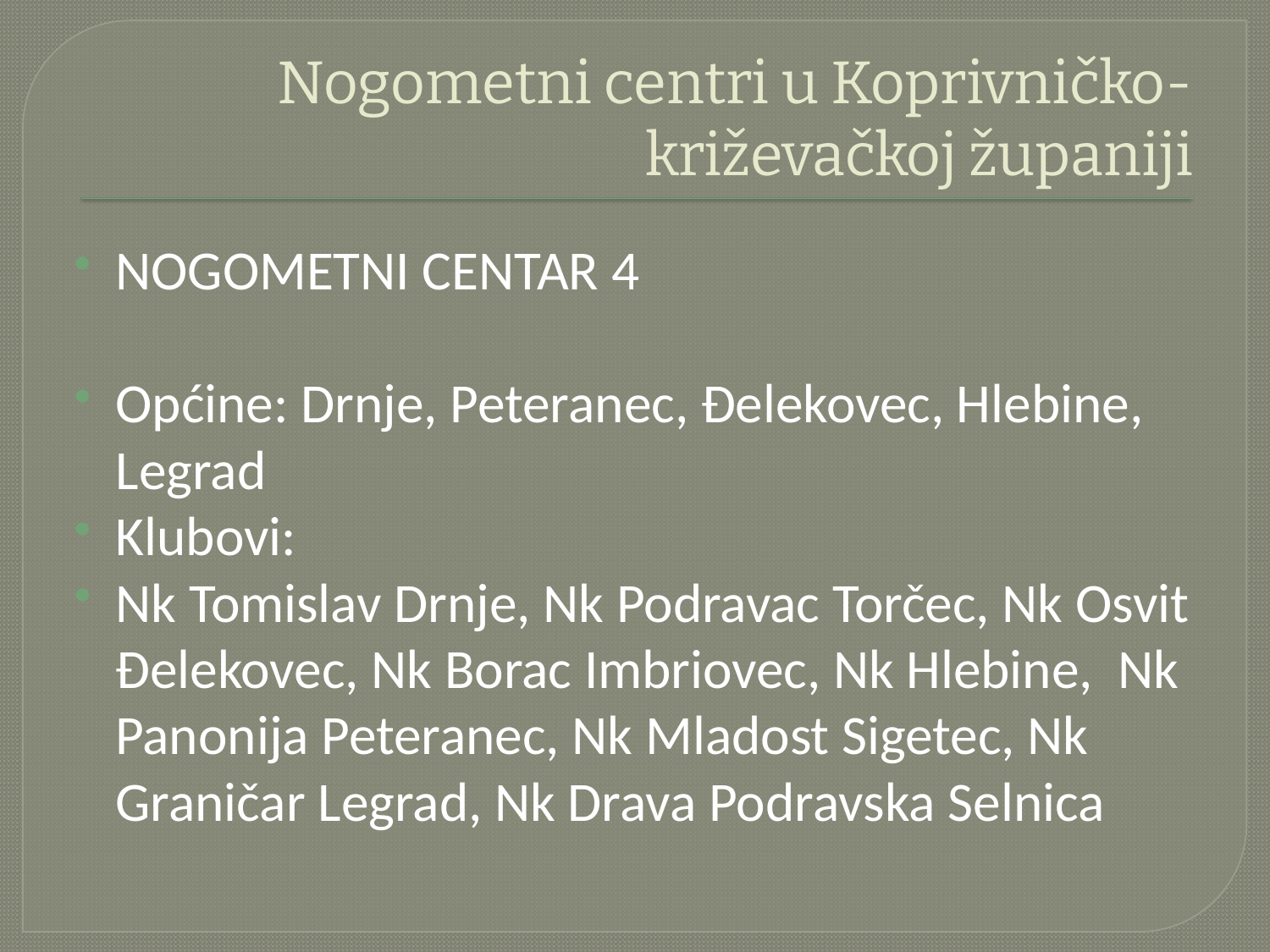

# Nogometni centri u Koprivničko-križevačkoj županiji
NOGOMETNI CENTAR 4

Općine: Drnje, Peteranec, Đelekovec, Hlebine, Legrad
Klubovi:
Nk Tomislav Drnje, Nk Podravac Torčec, Nk Osvit Đelekovec, Nk Borac Imbriovec, Nk Hlebine,  Nk Panonija Peteranec, Nk Mladost Sigetec, Nk Graničar Legrad, Nk Drava Podravska Selnica